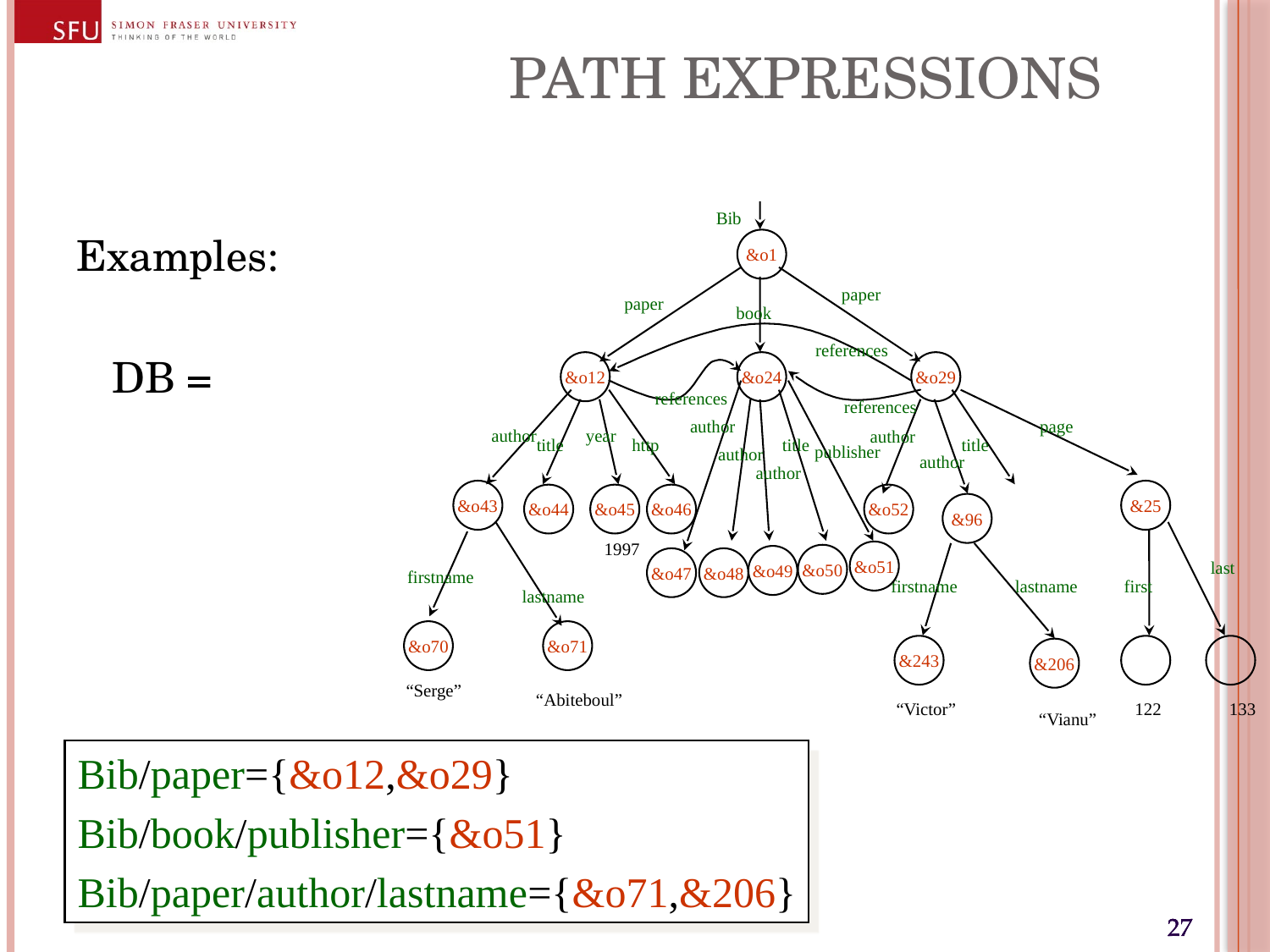

# Path Expressions
Examples:

   DB =
Bib

&o1

paper
paper
book

references
&o12
&o24
&o29

references

references

author
page
author
year
author
title
http
title
title
publisher
author
author
author
&o43
&25
&o44
&o45
&o46
&o52
&96

1997

&o51

&o50
&o49
&o47
&o48
last
firstname
firstname
lastname
first
lastname
&o70
&o71
&243

&206
“Serge”
“Abiteboul”
“Victor”
122
133
“Vianu”
Bib/paper={&o12,&o29}
Bib/book/publisher={&o51}
Bib/paper/author/lastname={&o71,&206}